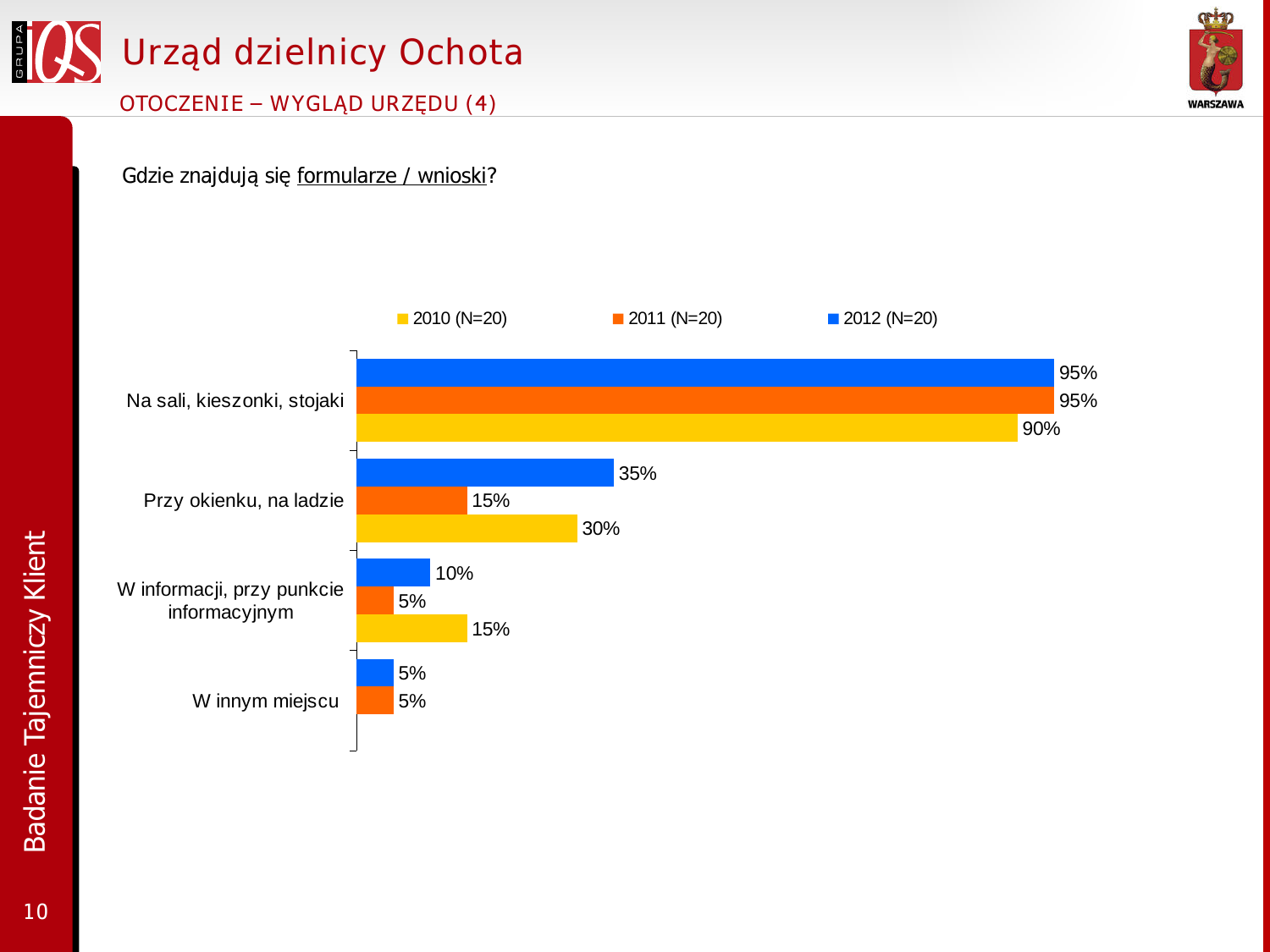

Urząd dzielnicy Ochota
OTOCZENIE – WYGLĄD URZĘDU (4)
Gdzie znajdują się formularze / wnioski?

### Chart

| Category | 2012 (N=20) | 2011 (N=20) | 2010 (N=20) |
|---|---|---|---|
| Na sali, kieszonki, stojaki | 0.9500000000000003 | 0.9500000000000003 | 0.9 |
| Przy okienku, na ladzie | 0.35000000000000014 | 0.15000000000000008 | 0.30000000000000016 |
| W informacji, przy punkcie informacyjnym | 0.1 | 0.05 | 0.15000000000000008 |
| W innym miejscu  | 0.05 | 0.05 | None |
Badanie Tajemniczy Klient
10